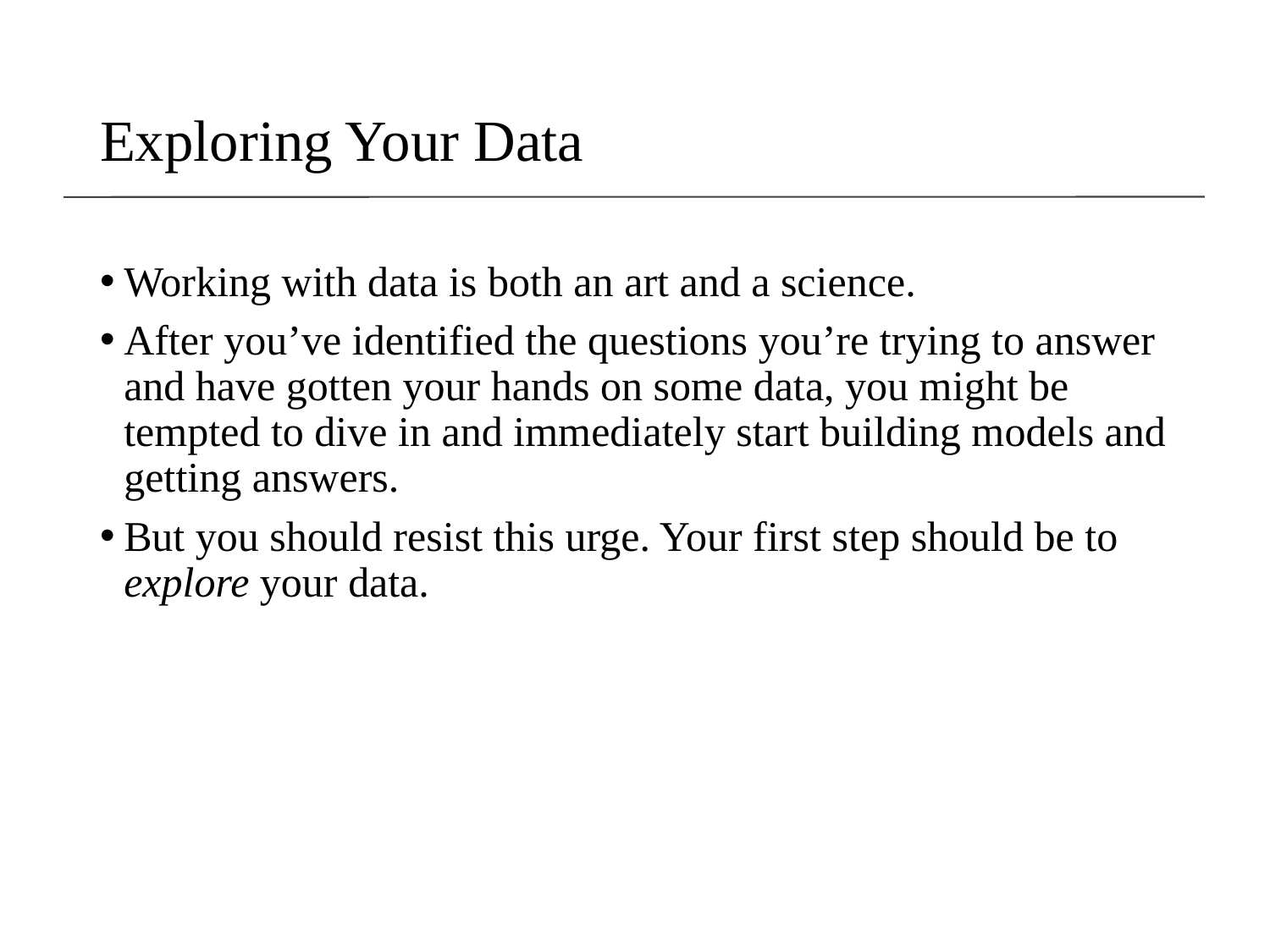

# Exploring Your Data
Working with data is both an art and a science.
After you’ve identified the questions you’re trying to answer and have gotten your hands on some data, you might be tempted to dive in and immediately start building models and getting answers.
But you should resist this urge. Your first step should be to explore your data.